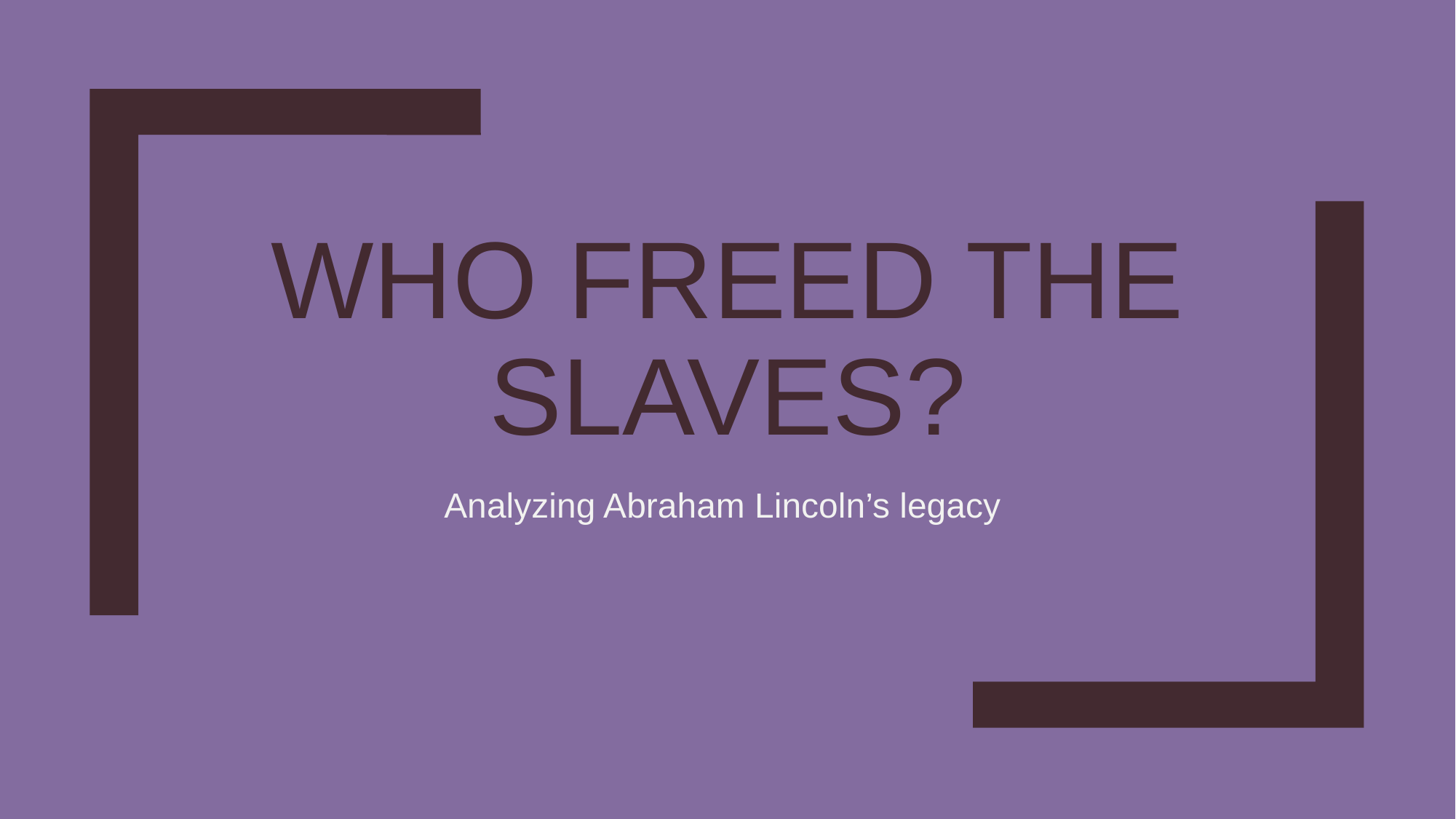

# Who Freed the slaves?
Analyzing Abraham Lincoln’s legacy